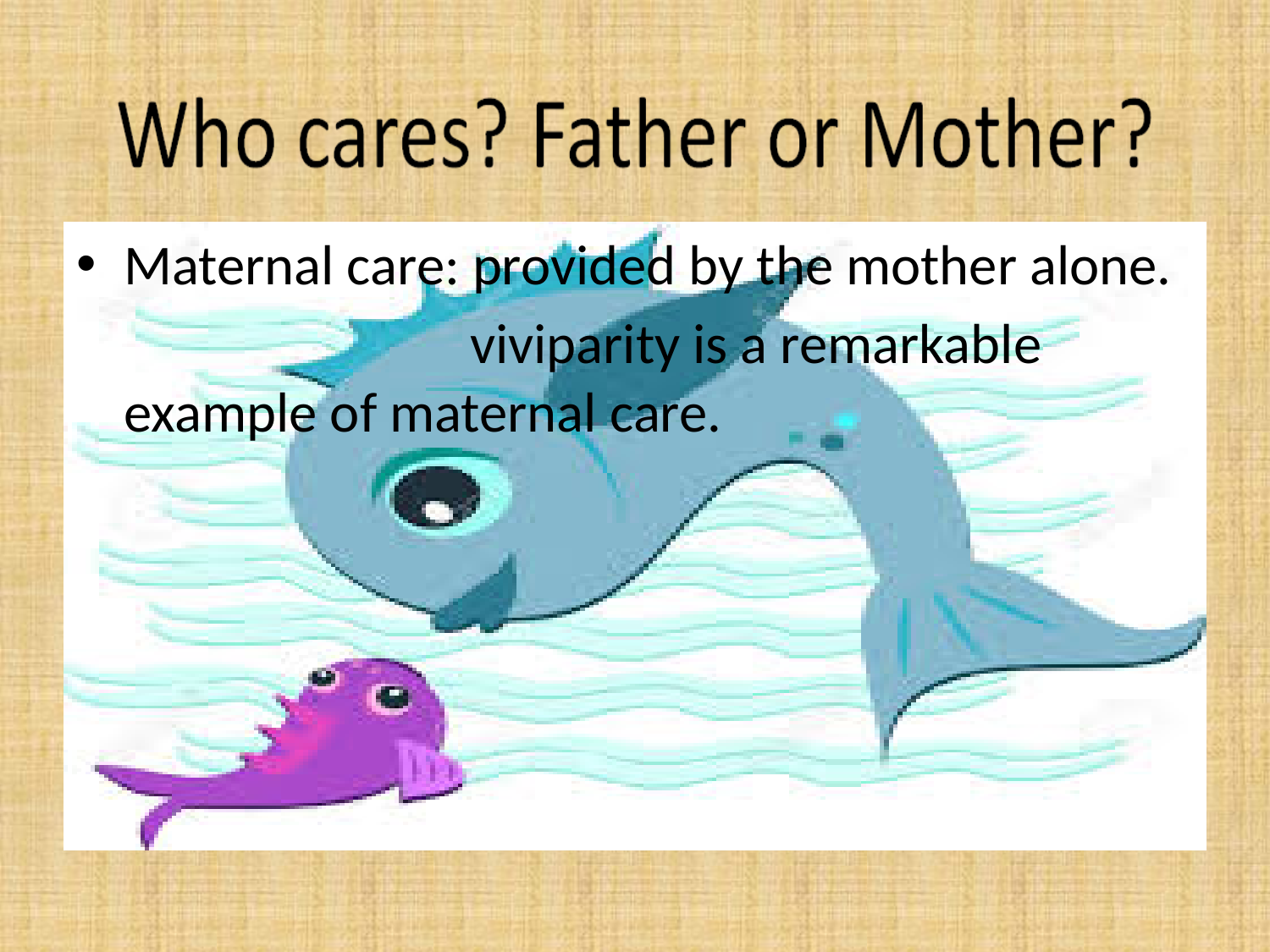

#
Maternal care: provided by the mother alone.
                               viviparity is a remarkable example of maternal care.